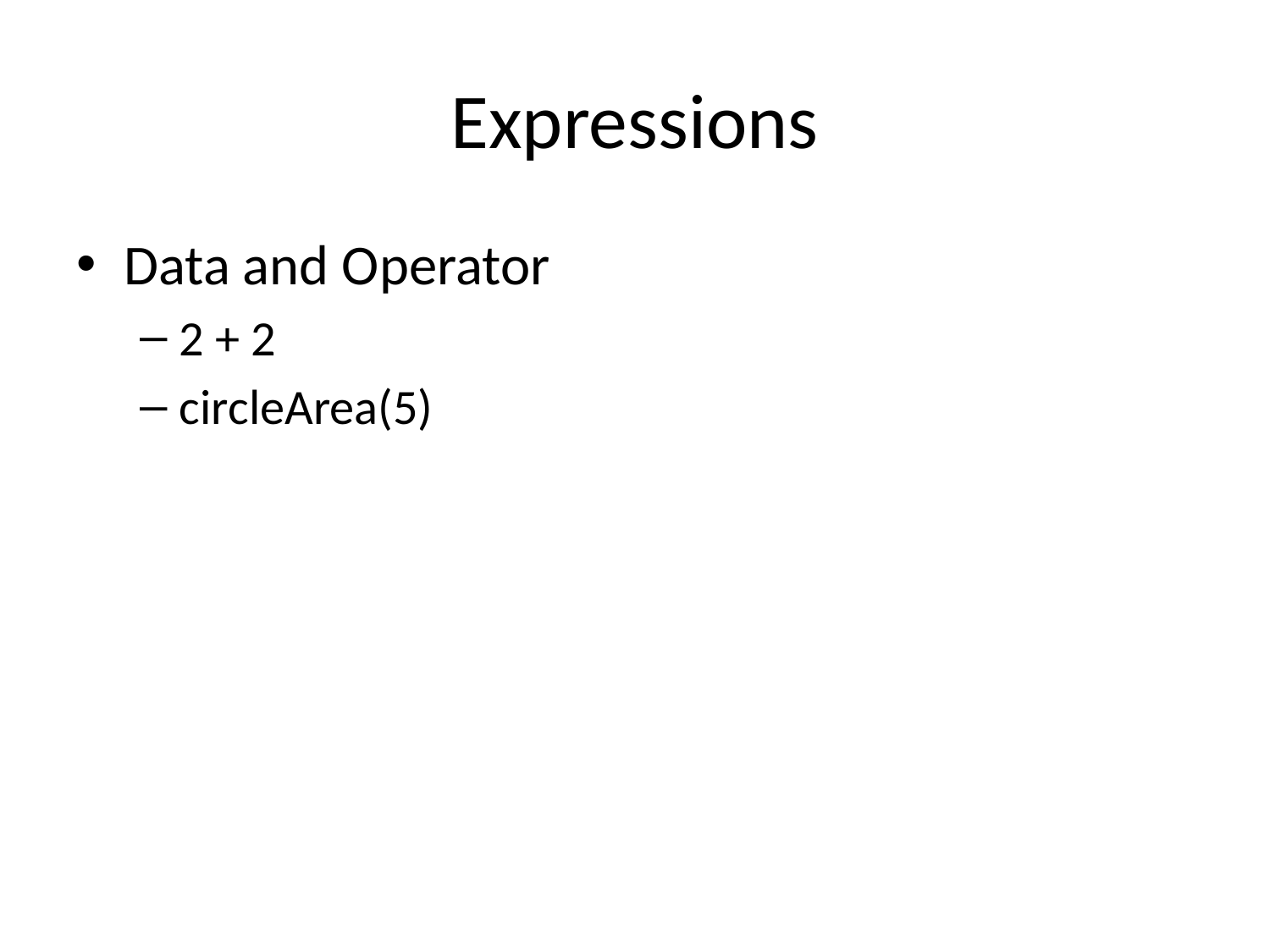

# Expressions
Data and Operator
2 + 2
circleArea(5)